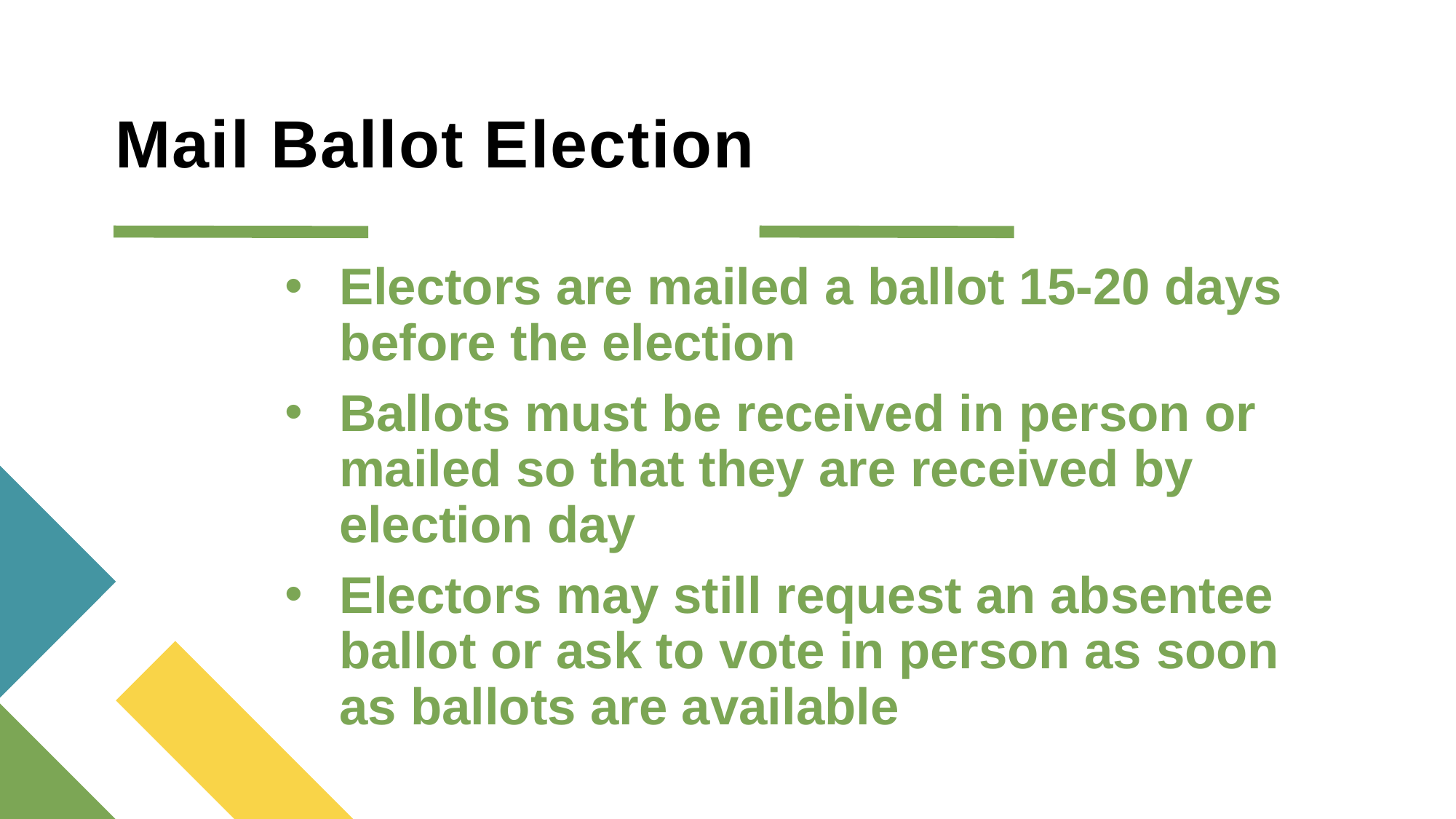

# Mail Ballot Election
Electors are mailed a ballot 15-20 days before the election
Ballots must be received in person or mailed so that they are received by election day
Electors may still request an absentee ballot or ask to vote in person as soon as ballots are available